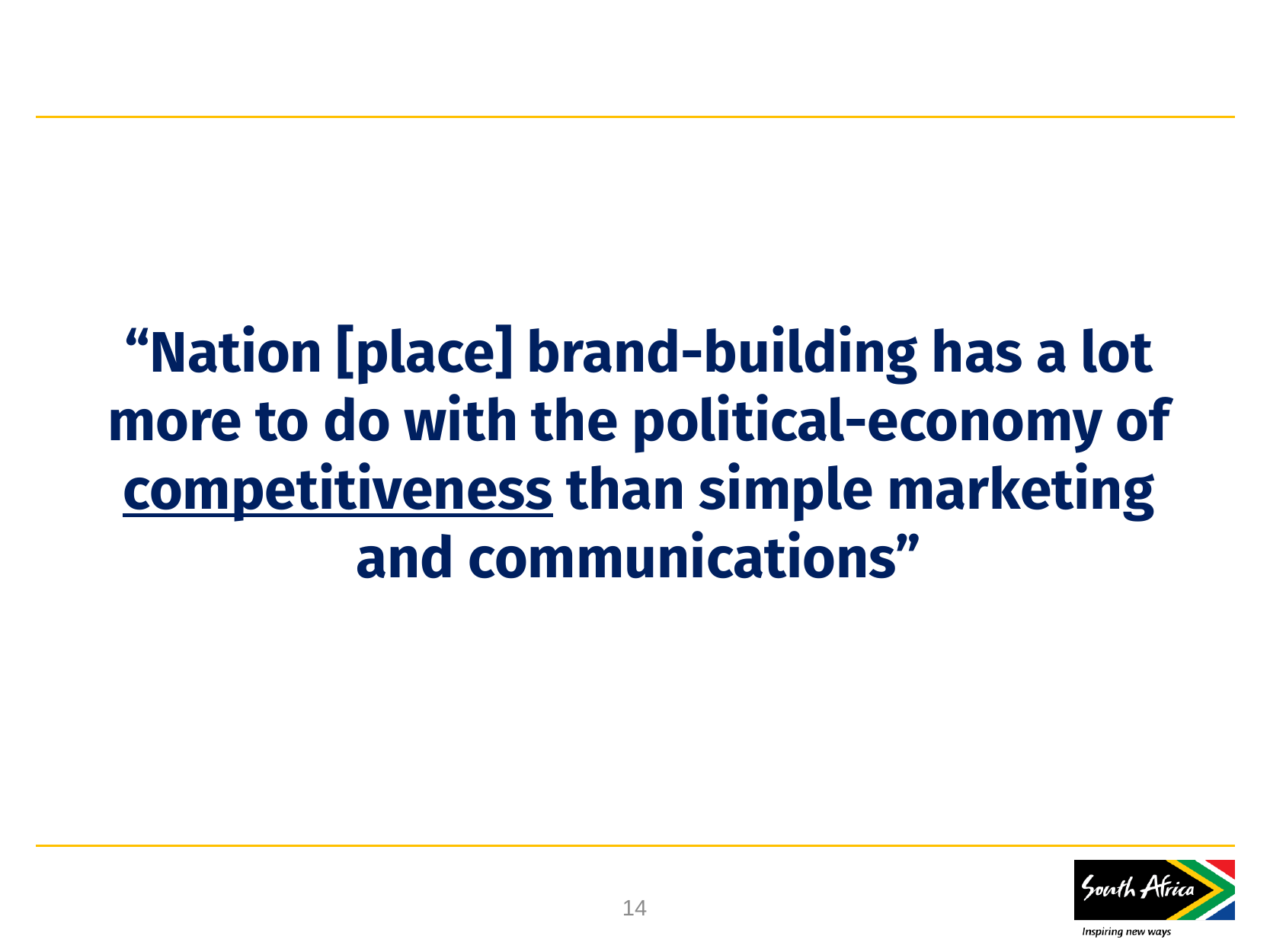

“Nation [place] brand-building has a lot more to do with the political-economy of competitiveness than simple marketing and communications”
14